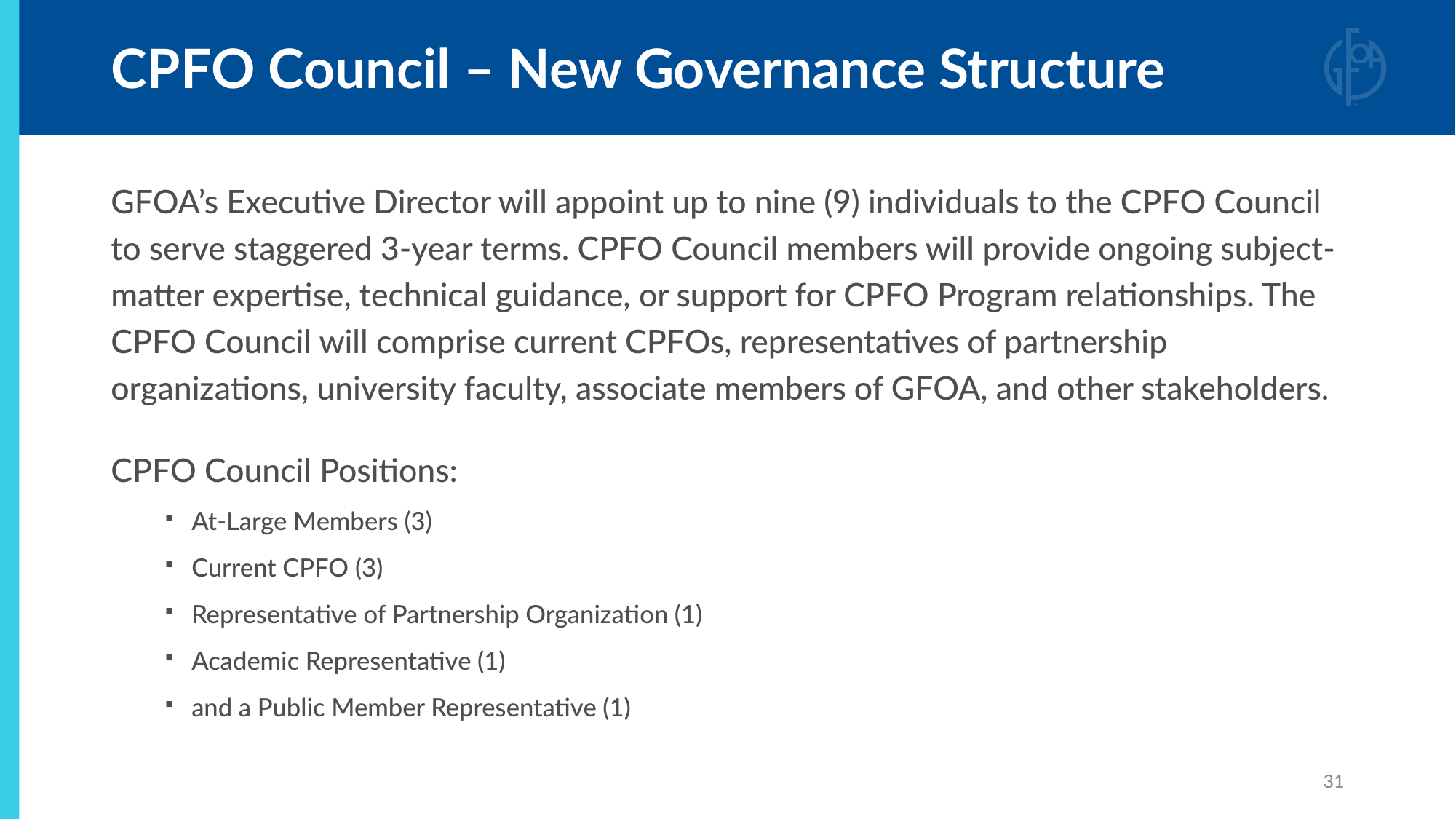

# CPFO Council – New Governance Structure
GFOA’s Executive Director will appoint up to nine (9) individuals to the CPFO Council to serve staggered 3-year terms. CPFO Council members will provide ongoing subject-matter expertise, technical guidance, or support for CPFO Program relationships. The CPFO Council will comprise current CPFOs, representatives of partnership organizations, university faculty, associate members of GFOA, and other stakeholders.

CPFO Council Positions:
At-Large Members (3)
Current CPFO (3)
Representative of Partnership Organization (1)
Academic Representative (1)
and a Public Member Representative (1)
31